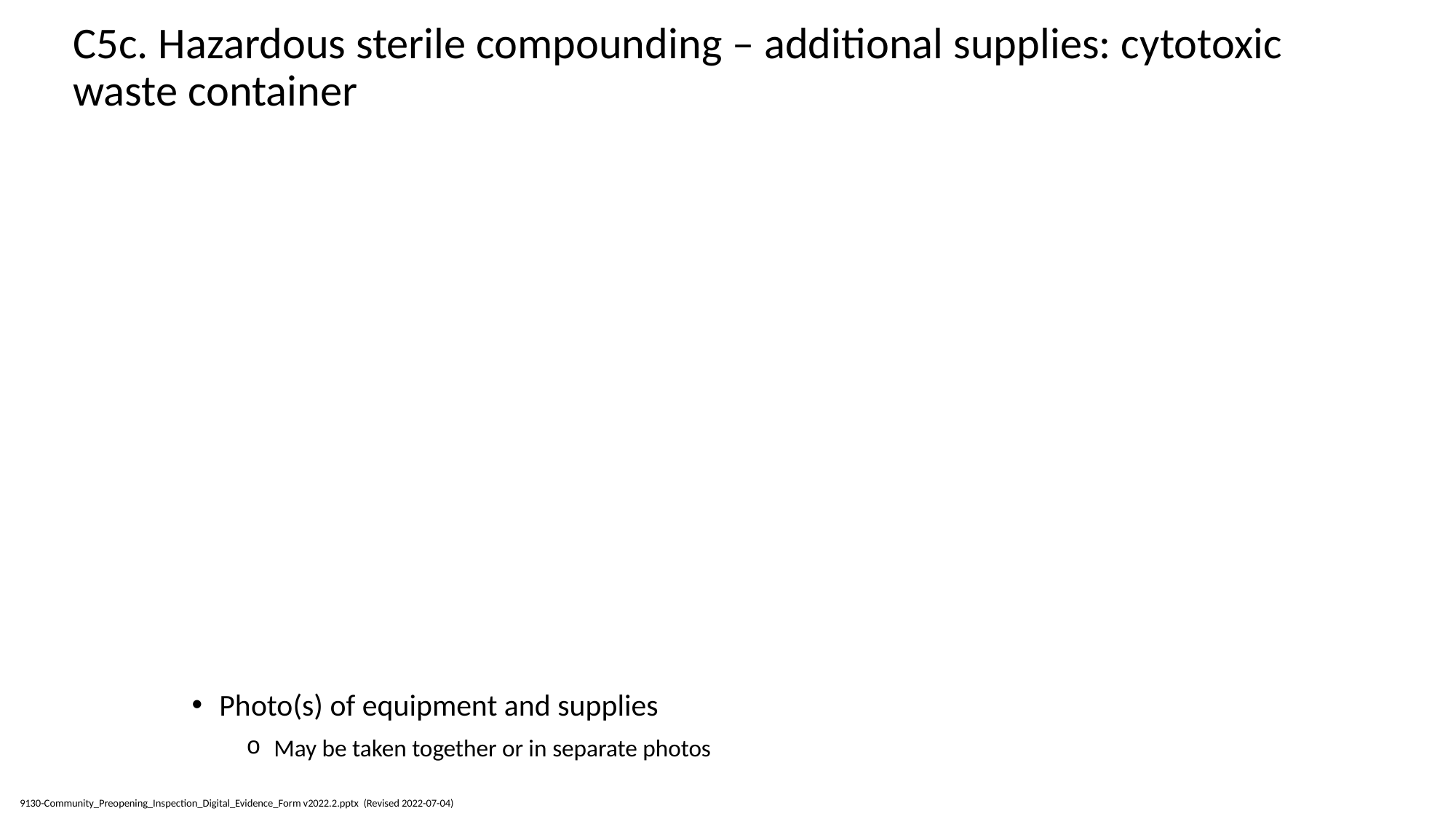

# C5c. Hazardous sterile compounding – additional supplies: cytotoxic waste container

Photo(s) of equipment and supplies
May be taken together or in separate photos